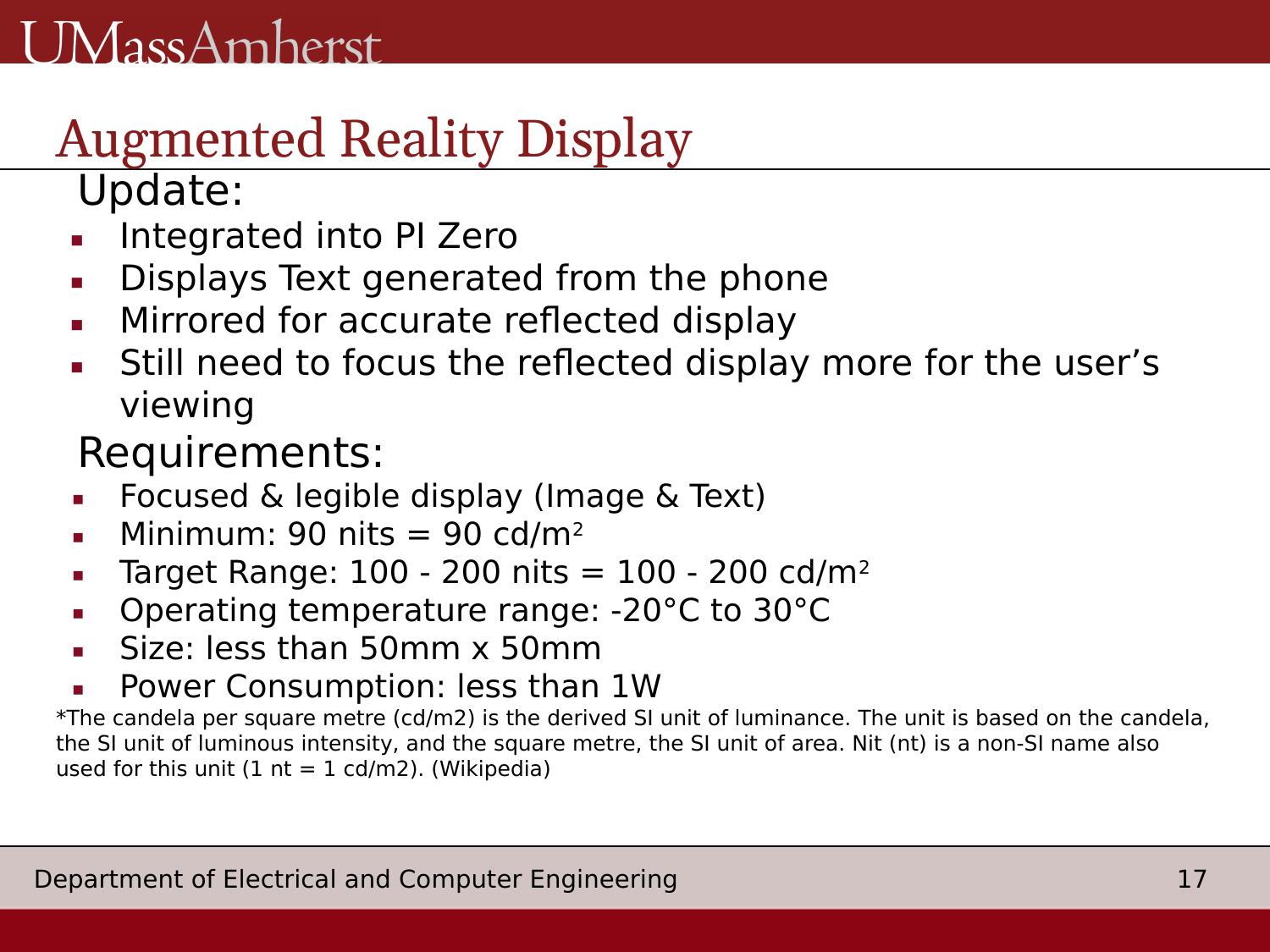

# Augmented Reality Display
Update:
Integrated into PI Zero
Displays Text generated from the phone
Mirrored for accurate reflected display
Still need to focus the reflected display more for the user’s viewing
Requirements:
Focused & legible display (Image & Text)
Minimum: 90 nits = 90 cd/m2
Target Range: 100 - 200 nits = 100 - 200 cd/m2
Operating temperature range: -20°C to 30°C
Size: less than 50mm x 50mm
Power Consumption: less than 1W
*The candela per square metre (cd/m2) is the derived SI unit of luminance. The unit is based on the candela, the SI unit of luminous intensity, and the square metre, the SI unit of area. Nit (nt) is a non-SI name also used for this unit (1 nt = 1 cd/m2). (Wikipedia)